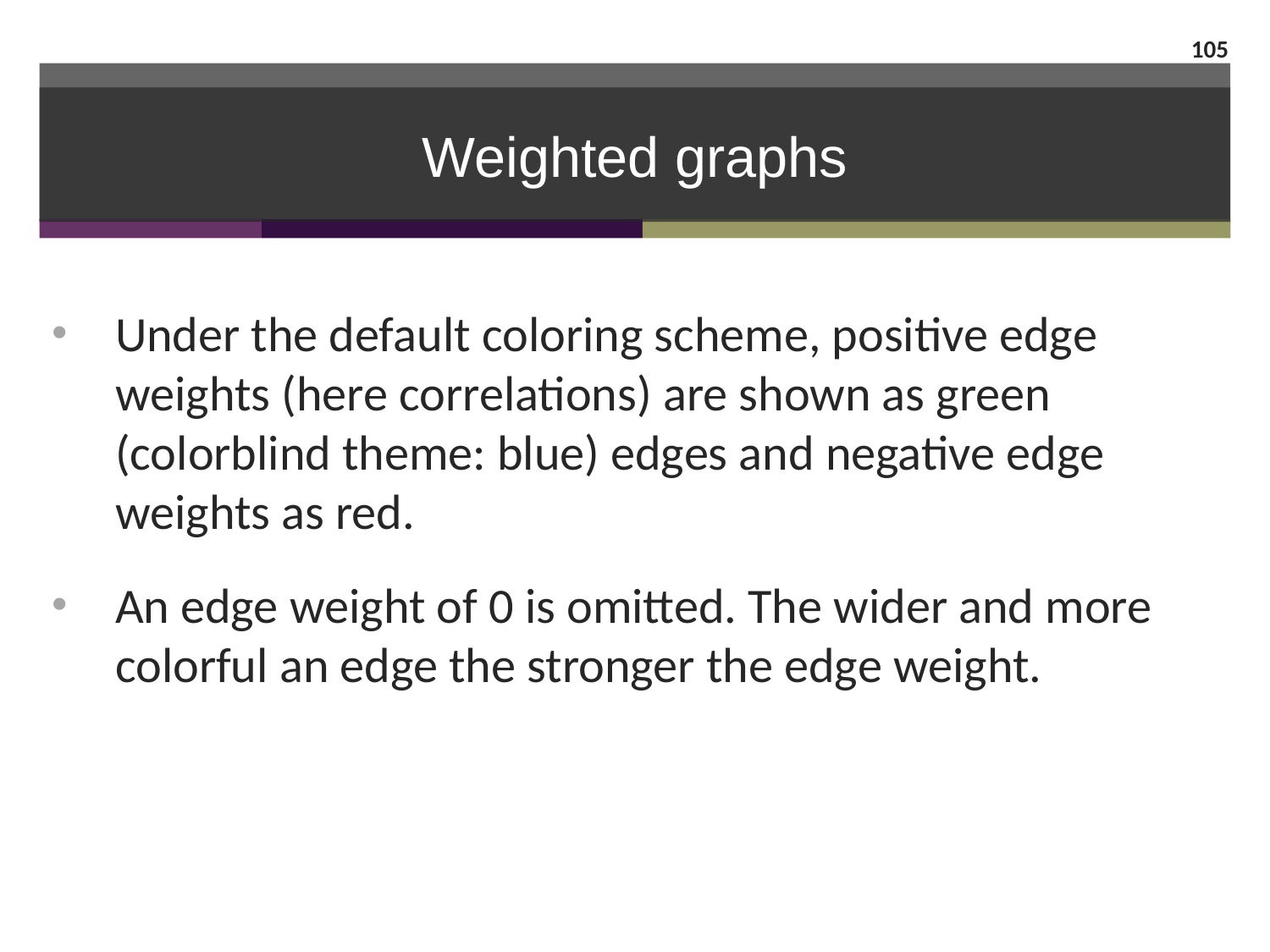

105
# Weighted graphs
Under the default coloring scheme, positive edge weights (here correlations) are shown as green (colorblind theme: blue) edges and negative edge weights as red.
An edge weight of 0 is omitted. The wider and more colorful an edge the stronger the edge weight.